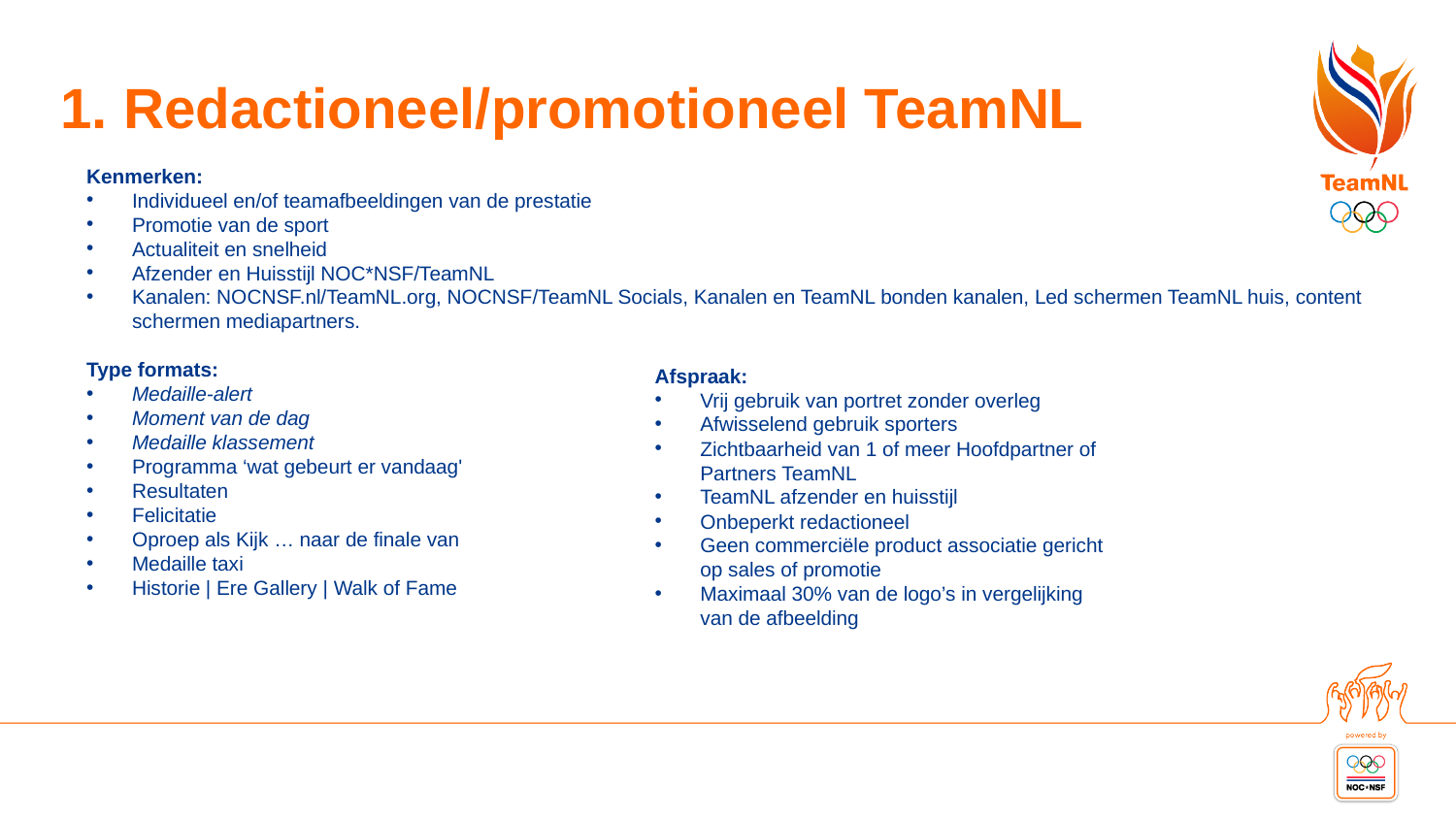

# 1. Redactioneel/promotioneel TeamNL
Kenmerken:
Individueel en/of teamafbeeldingen van de prestatie
Promotie van de sport
Actualiteit en snelheid
Afzender en Huisstijl NOC*NSF/TeamNL
Kanalen: NOCNSF.nl/TeamNL.org, NOCNSF/TeamNL Socials, Kanalen en TeamNL bonden kanalen, Led schermen TeamNL huis, content schermen mediapartners.

Type formats:
Medaille-alert
Moment van de dag
Medaille klassement
Programma ‘wat gebeurt er vandaag'
Resultaten
Felicitatie
Oproep als Kijk … naar de finale van
Medaille taxi
Historie | Ere Gallery | Walk of Fame

Afspraak:
Vrij gebruik van portret zonder overleg
Afwisselend gebruik sporters
Zichtbaarheid van 1 of meer Hoofdpartner of Partners TeamNL
TeamNL afzender en huisstijl
Onbeperkt redactioneel
Geen commerciële product associatie gericht op sales of promotie
Maximaal 30% van de logo’s in vergelijking van de afbeelding